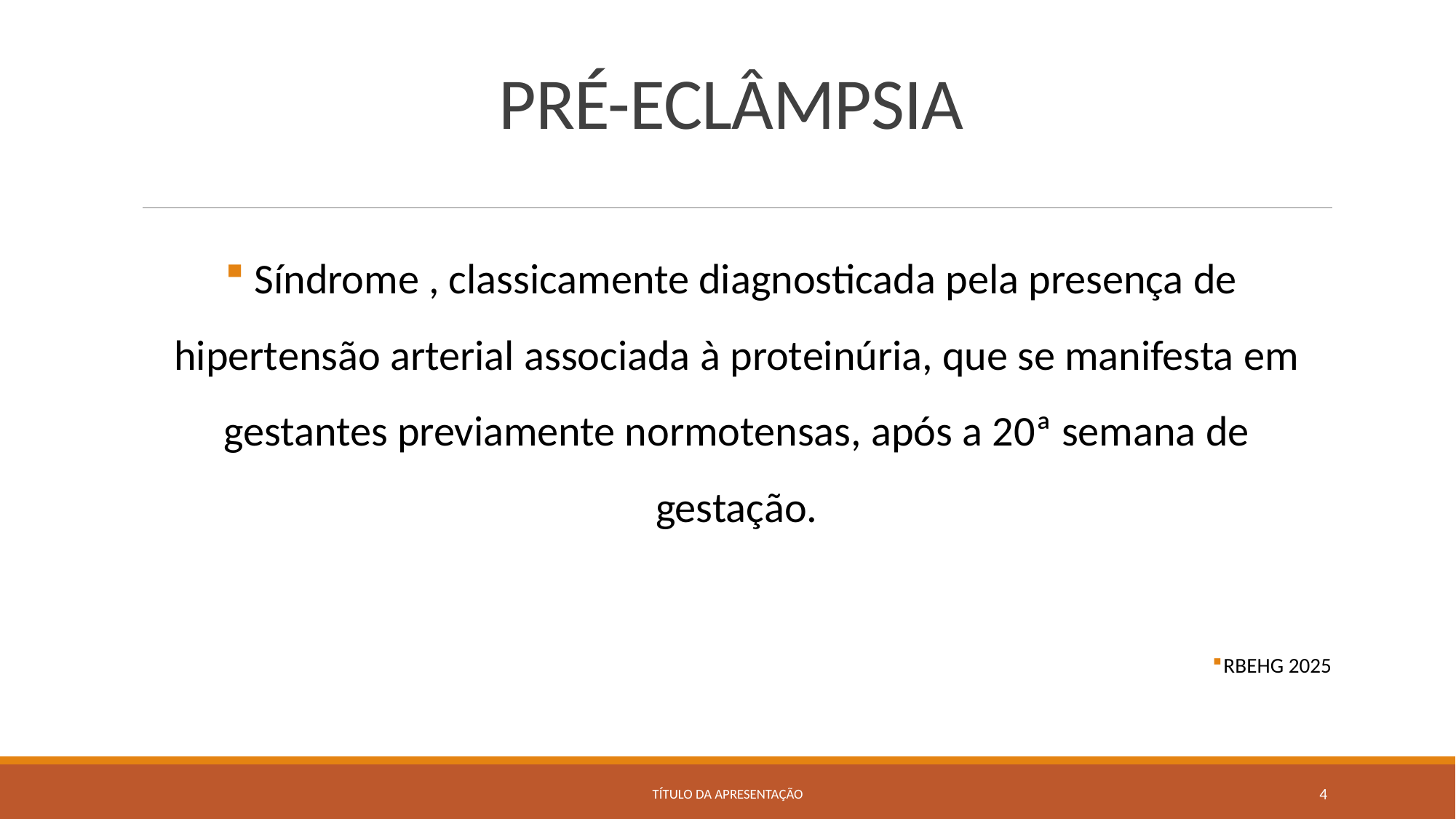

# PRÉ-ECLÂMPSIA
 Síndrome , classicamente diagnosticada pela presença de hipertensão arterial associada à proteinúria, que se manifesta em gestantes previamente normotensas, após a 20ª semana de gestação.

RBEHG 2025

Título da apresentação
4